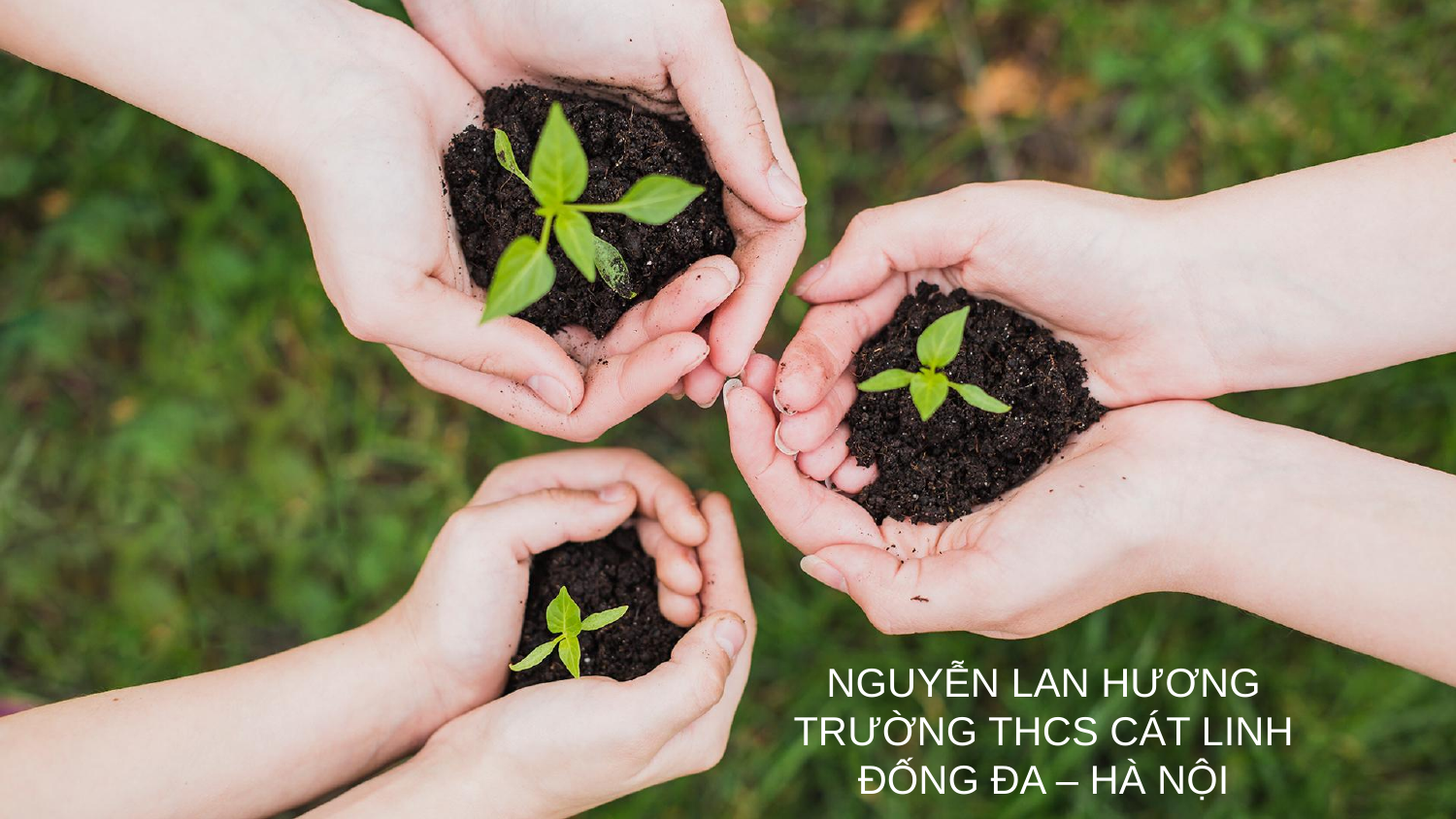

# NGUYỄN LAN HƯƠNG TRƯỜNG THCS CÁT LINH ĐỐNG ĐA – HÀ NỘI